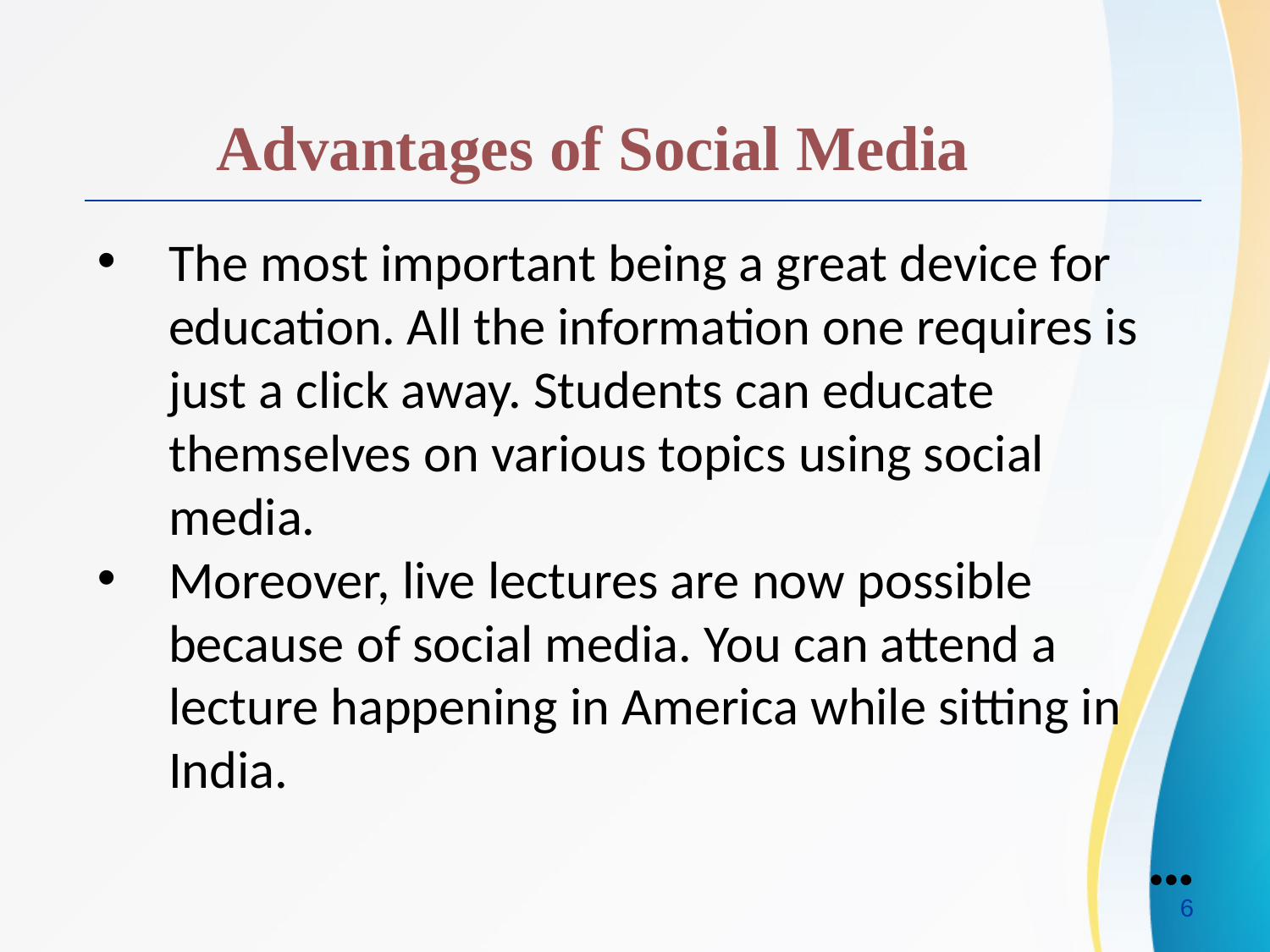

Advantages of Social Media
The most important being a great device for education. All the information one requires is just a click away. Students can educate themselves on various topics using social media.
Moreover, live lectures are now possible because of social media. You can attend a lecture happening in America while sitting in India.
●●●
6